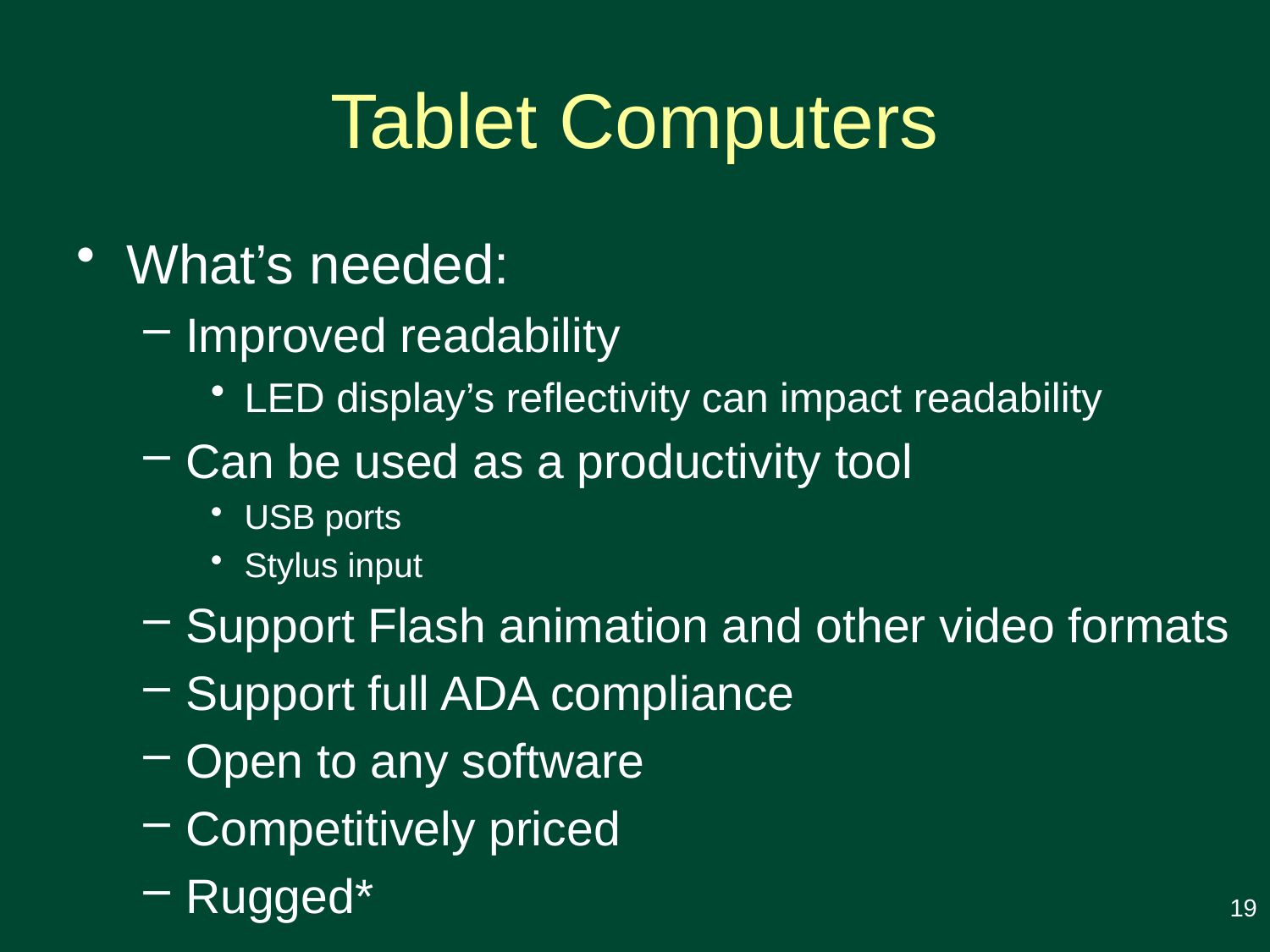

# Tablet Computers
What’s needed:
Improved readability
LED display’s reflectivity can impact readability
Can be used as a productivity tool
USB ports
Stylus input
Support Flash animation and other video formats
Support full ADA compliance
Open to any software
Competitively priced
Rugged*
19